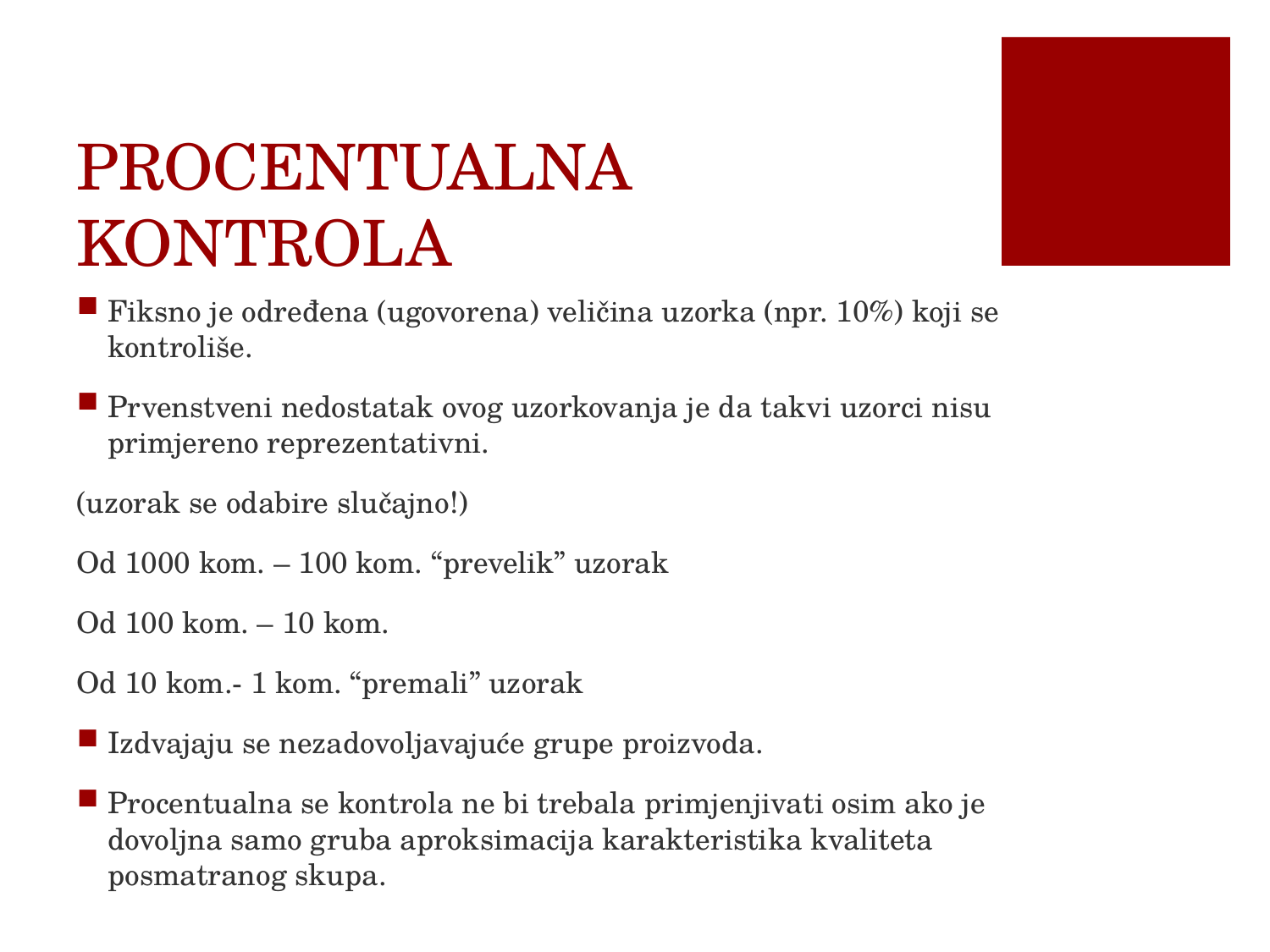

# PROCENTUALNA KONTROLA
Fiksno je određena (ugovorena) veličina uzorka (npr. 10%) koji se kontroliše.
Prvenstveni nedostatak ovog uzorkovanja je da takvi uzorci nisu primjereno reprezentativni.
(uzorak se odabire slučajno!)
Od 1000 kom. – 100 kom. “prevelik” uzorak
Od 100 kom. – 10 kom.
Od 10 kom.- 1 kom. “premali” uzorak
Izdvajaju se nezadovoljavajuće grupe proizvoda.
Procentualna se kontrola ne bi trebala primjenjivati osim ako je dovoljna samo gruba aproksimacija karakteristika kvaliteta posmatranog skupa.